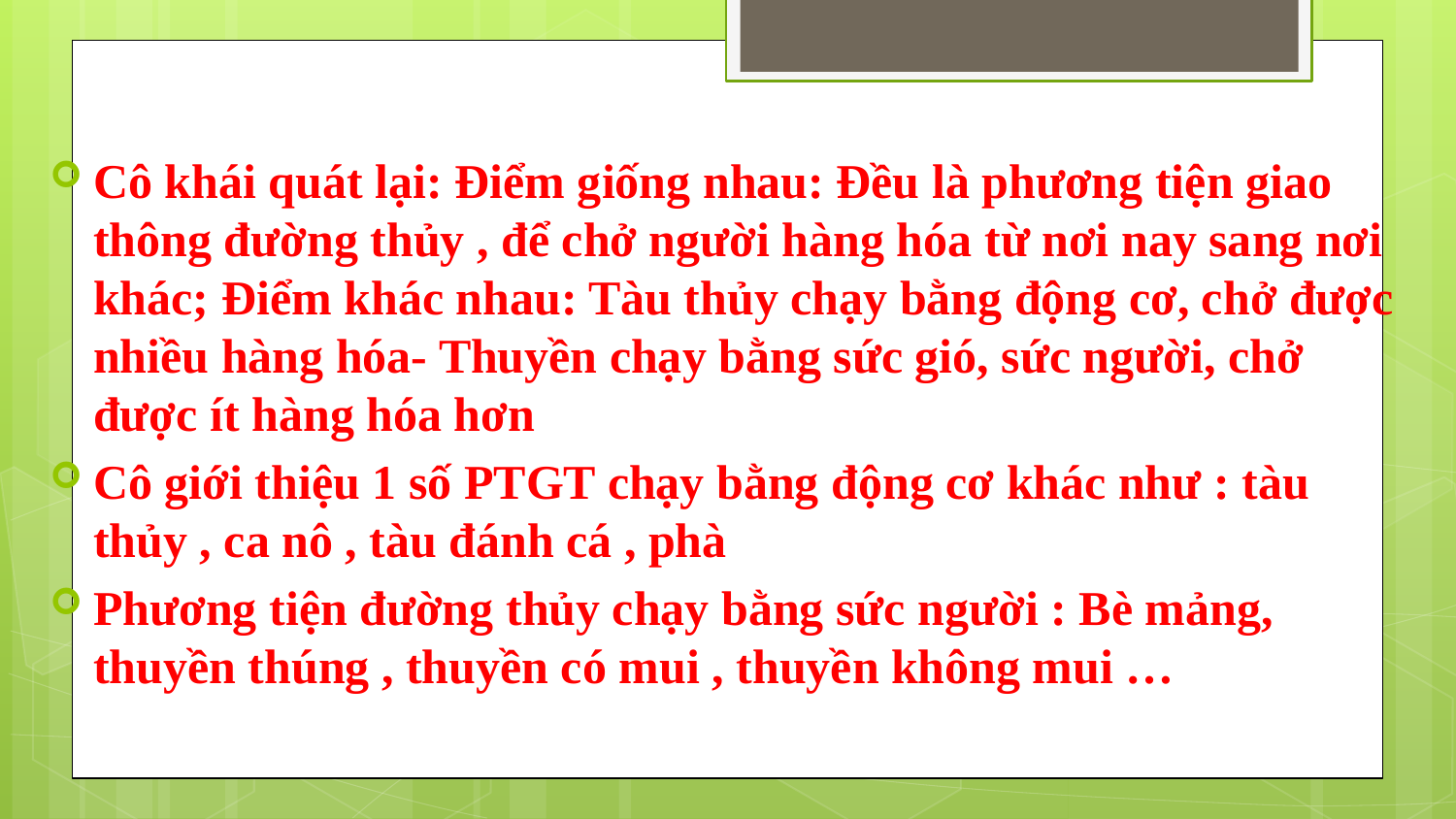

#
Cô khái quát lại: Điểm giống nhau: Đều là phương tiện giao thông đường thủy , để chở người hàng hóa từ nơi nay sang nơi khác; Điểm khác nhau: Tàu thủy chạy bằng động cơ, chở được nhiều hàng hóa- Thuyền chạy bằng sức gió, sức người, chở được ít hàng hóa hơn
Cô giới thiệu 1 số PTGT chạy bằng động cơ khác như : tàu thủy , ca nô , tàu đánh cá , phà
Phương tiện đường thủy chạy bằng sức người : Bè mảng, thuyền thúng , thuyền có mui , thuyền không mui …